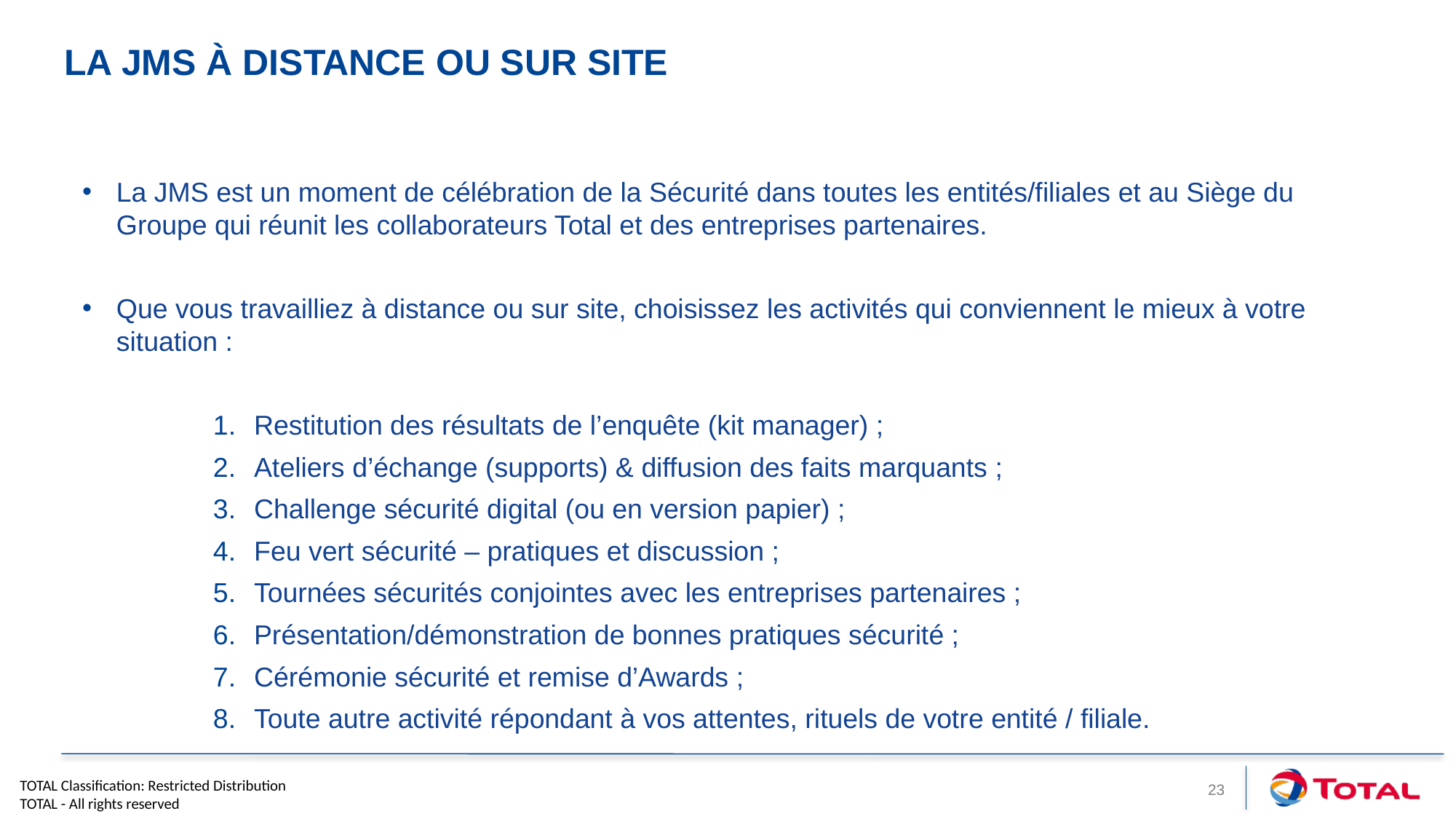

# La JMS à distance ou sur site
La JMS est un moment de célébration de la Sécurité dans toutes les entités/filiales et au Siège du Groupe qui réunit les collaborateurs Total et des entreprises partenaires.

Que vous travailliez à distance ou sur site, choisissez les activités qui conviennent le mieux à votre situation :

Restitution des résultats de l’enquête (kit manager) ;
Ateliers d’échange (supports) & diffusion des faits marquants ;
Challenge sécurité digital (ou en version papier) ;
Feu vert sécurité – pratiques et discussion ;
Tournées sécurités conjointes avec les entreprises partenaires ;
Présentation/démonstration de bonnes pratiques sécurité ;
Cérémonie sécurité et remise d’Awards ;
Toute autre activité répondant à vos attentes, rituels de votre entité / filiale.